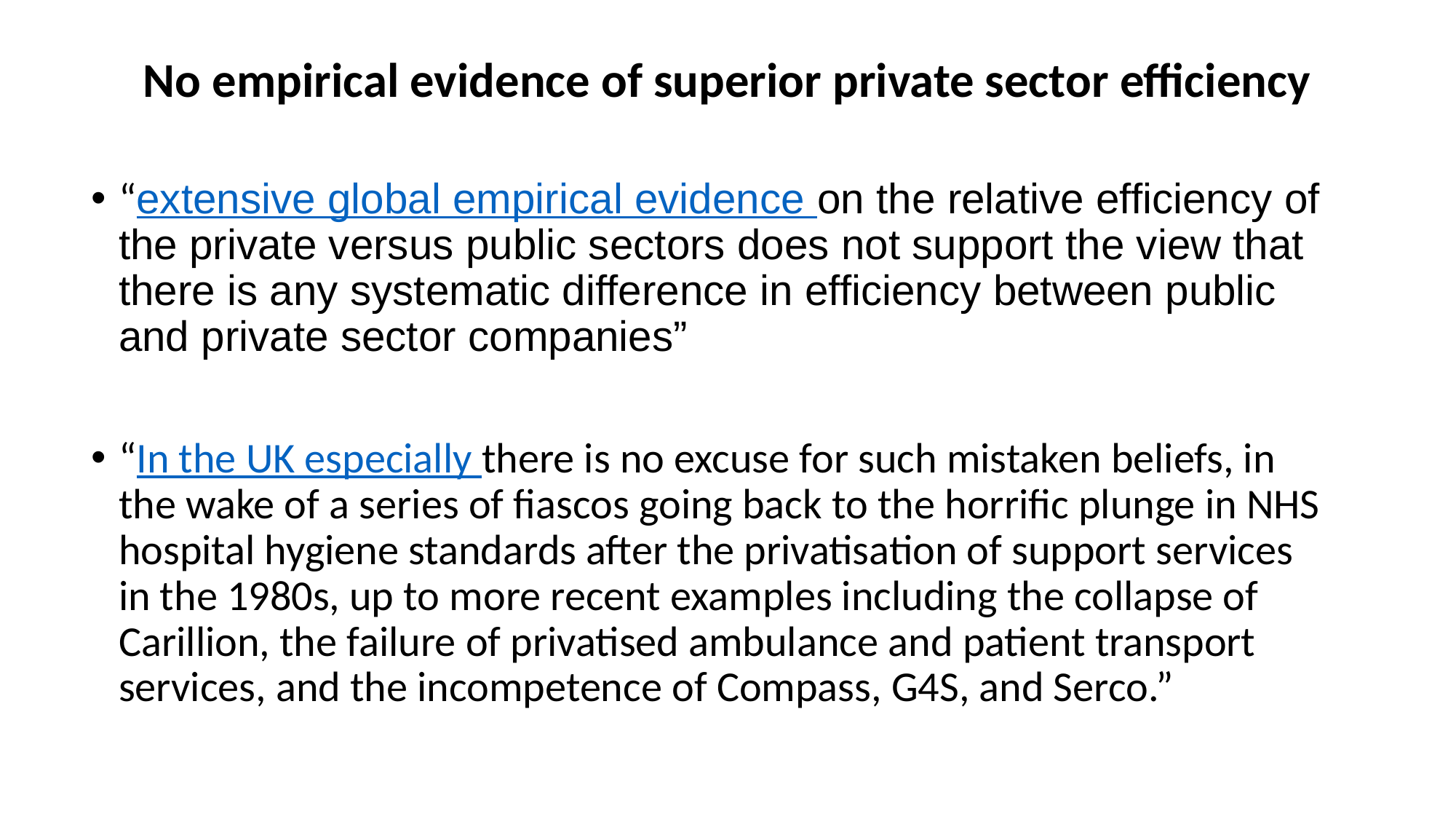

# No empirical evidence of superior private sector efficiency
“extensive global empirical evidence on the relative efficiency of the private versus public sectors does not support the view that there is any systematic difference in efficiency between public and private sector companies”

“In the UK especially there is no excuse for such mistaken beliefs, in the wake of a series of fiascos going back to the horrific plunge in NHS hospital hygiene standards after the privatisation of support services in the 1980s, up to more recent examples including the collapse of Carillion, the failure of privatised ambulance and patient transport services, and the incompetence of Compass, G4S, and Serco.”